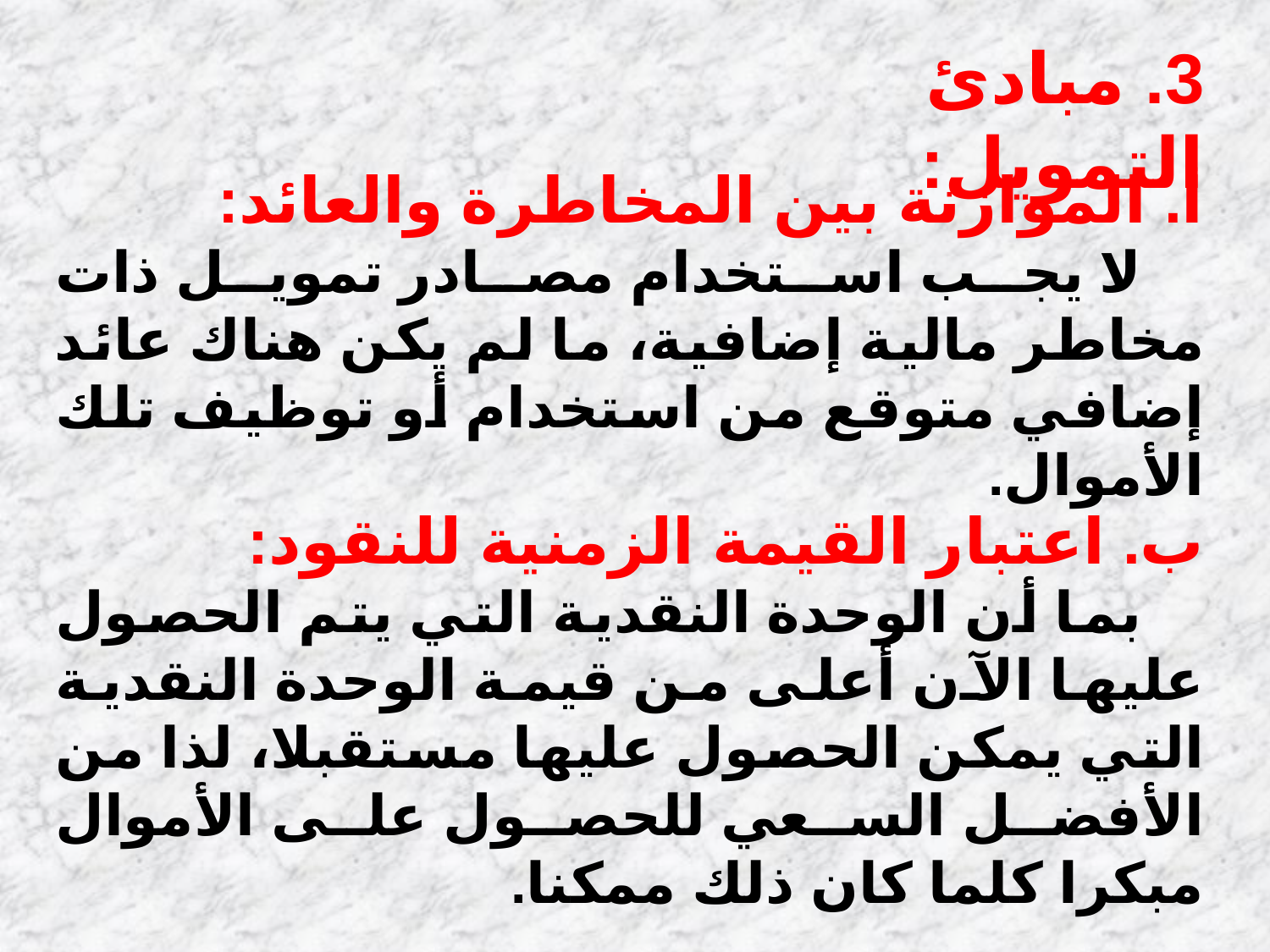

3. مبادئ التمويل:
أ. الموازنة بين المخاطرة والعائد:
    لا يجب استخدام مصادر تمويل ذات مخاطر مالية إضافية، ما لم يكن هناك عائد إضافي متوقع من استخدام أو توظيف تلك الأموال.
ب. اعتبار القيمة الزمنية للنقود:
    بما أن الوحدة النقدية التي يتم الحصول عليها الآن أعلى من قيمة الوحدة النقدية التي يمكن الحصول عليها مستقبلا، لذا من الأفضل السعي للحصول على الأموال مبكرا كلما كان ذلك ممكنا.